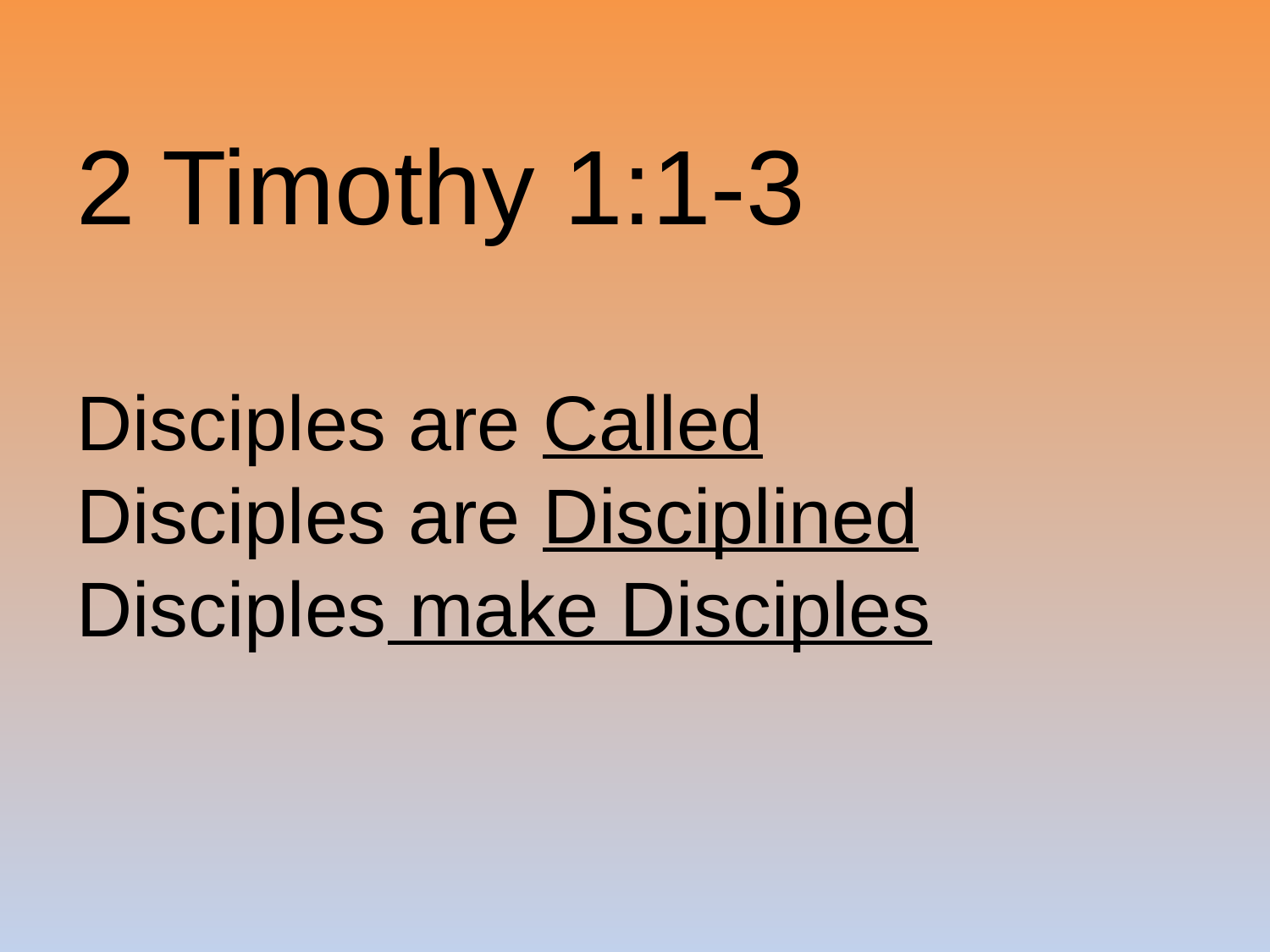

# 2 Timothy 1:1-3 Disciples are Called Disciples are Disciplined Disciples make Disciples